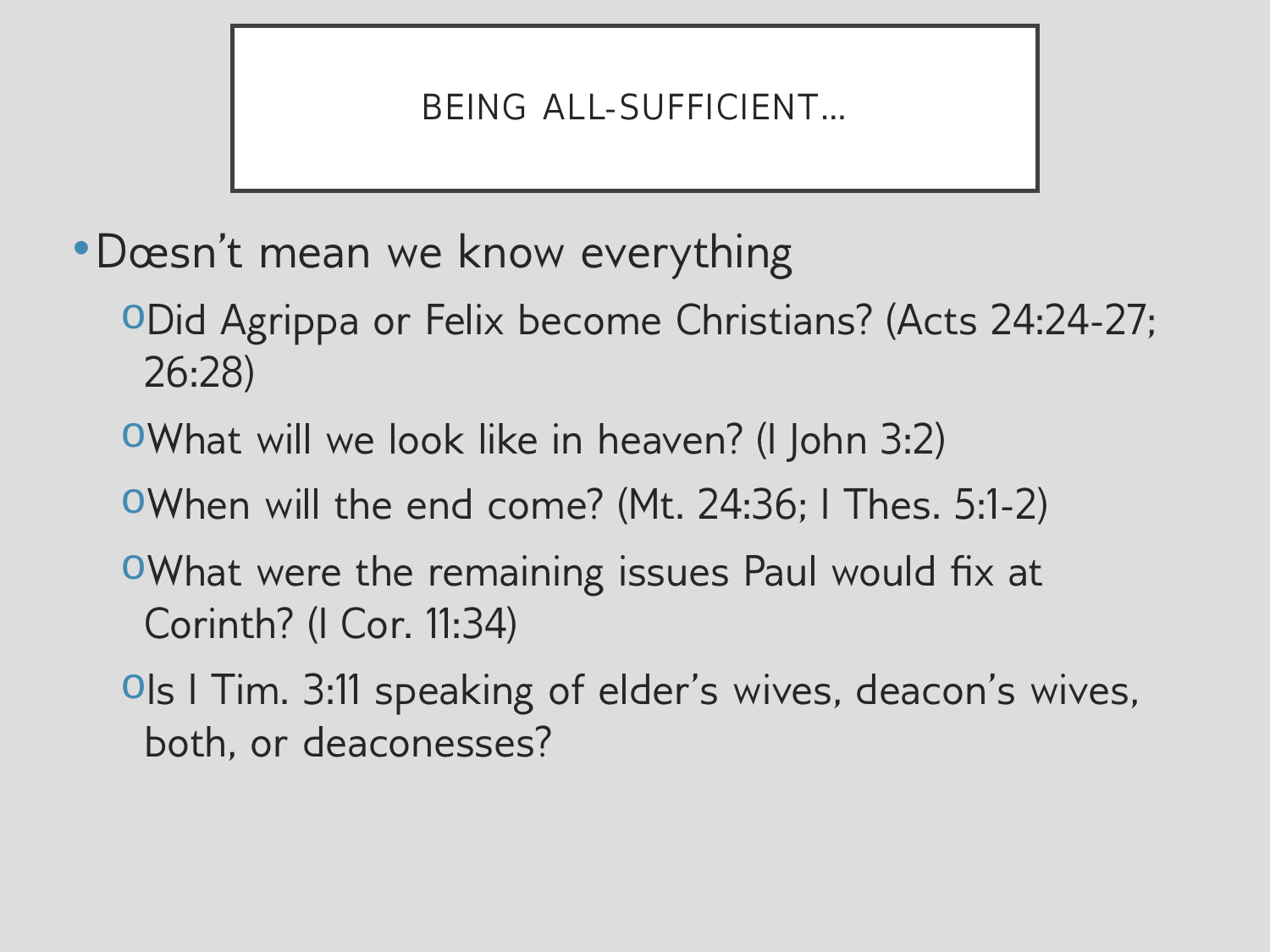

# BEING ALL-SUFFICIENT…
Doesn’t mean we know everything
Did Agrippa or Felix become Christians? (Acts 24:24-27; 26:28)
What will we look like in heaven? (I John 3:2)
When will the end come? (Mt. 24:36; I Thes. 5:1-2)
What were the remaining issues Paul would fix at Corinth? (I Cor. 11:34)
Is I Tim. 3:11 speaking of elder’s wives, deacon’s wives, both, or deaconesses?